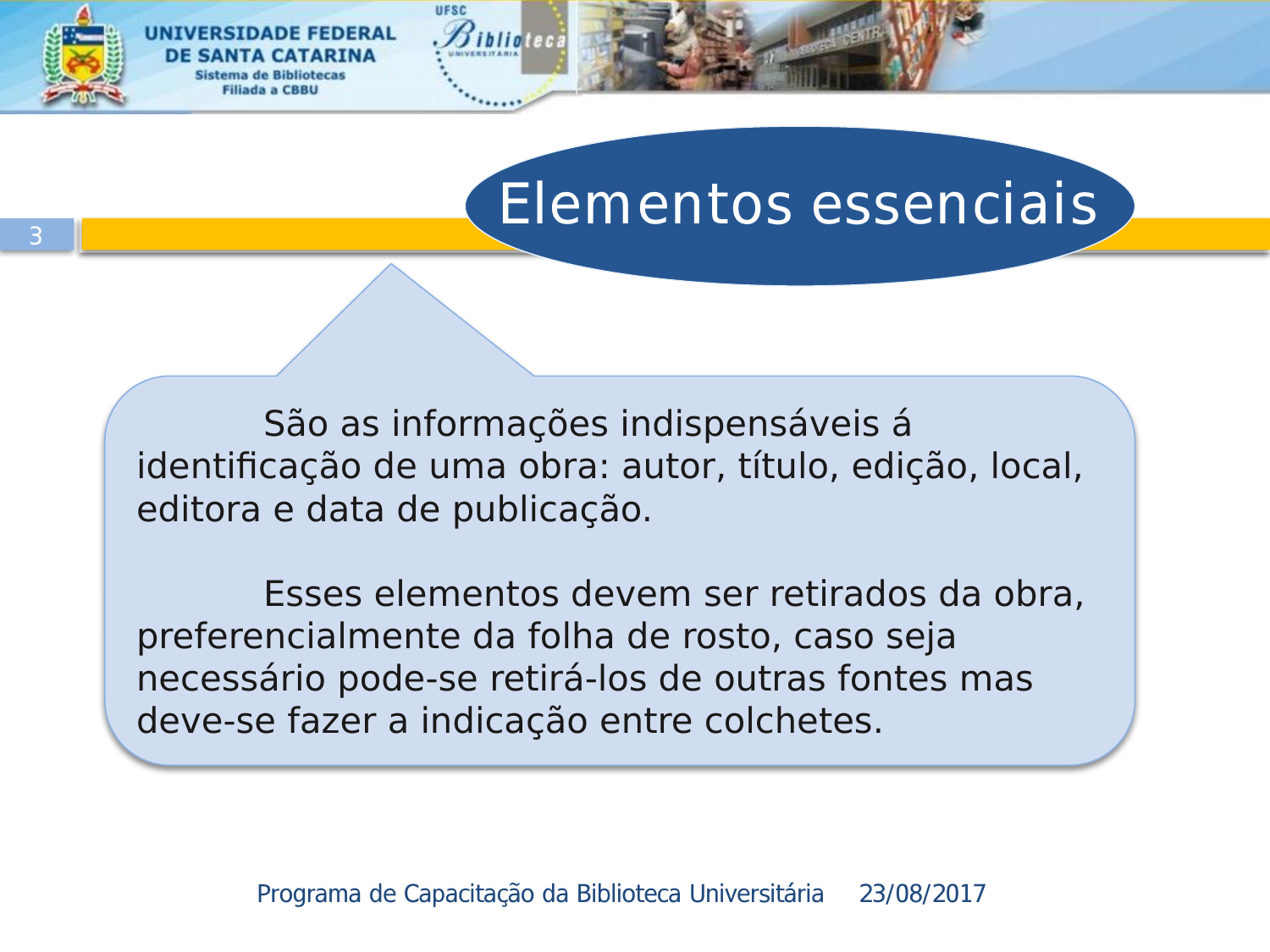

Elementos essenciais
3
	São as informações indispensáveis á identificação de uma obra: autor, título, edição, local, editora e data de publicação.

	Esses elementos devem ser retirados da obra, preferencialmente da folha de rosto, caso seja necessário pode-se retirá-los de outras fontes mas deve-se fazer a indicação entre colchetes.
Programa de Capacitação da Biblioteca Universitária
23/08/2017